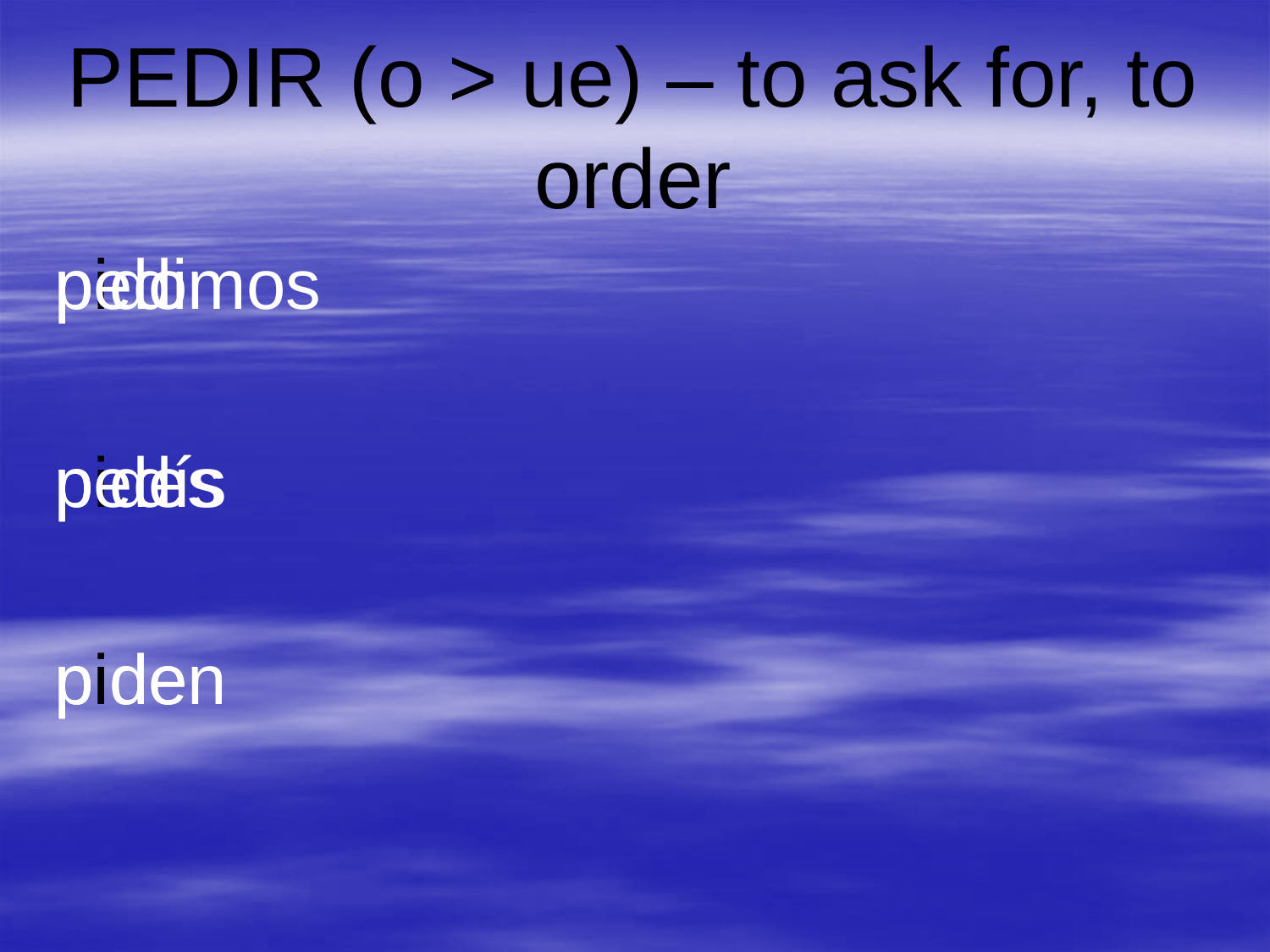

# PEDIR (o > ue) – to ask for, to order
pido

pides

pide
pedimos

pedís

piden